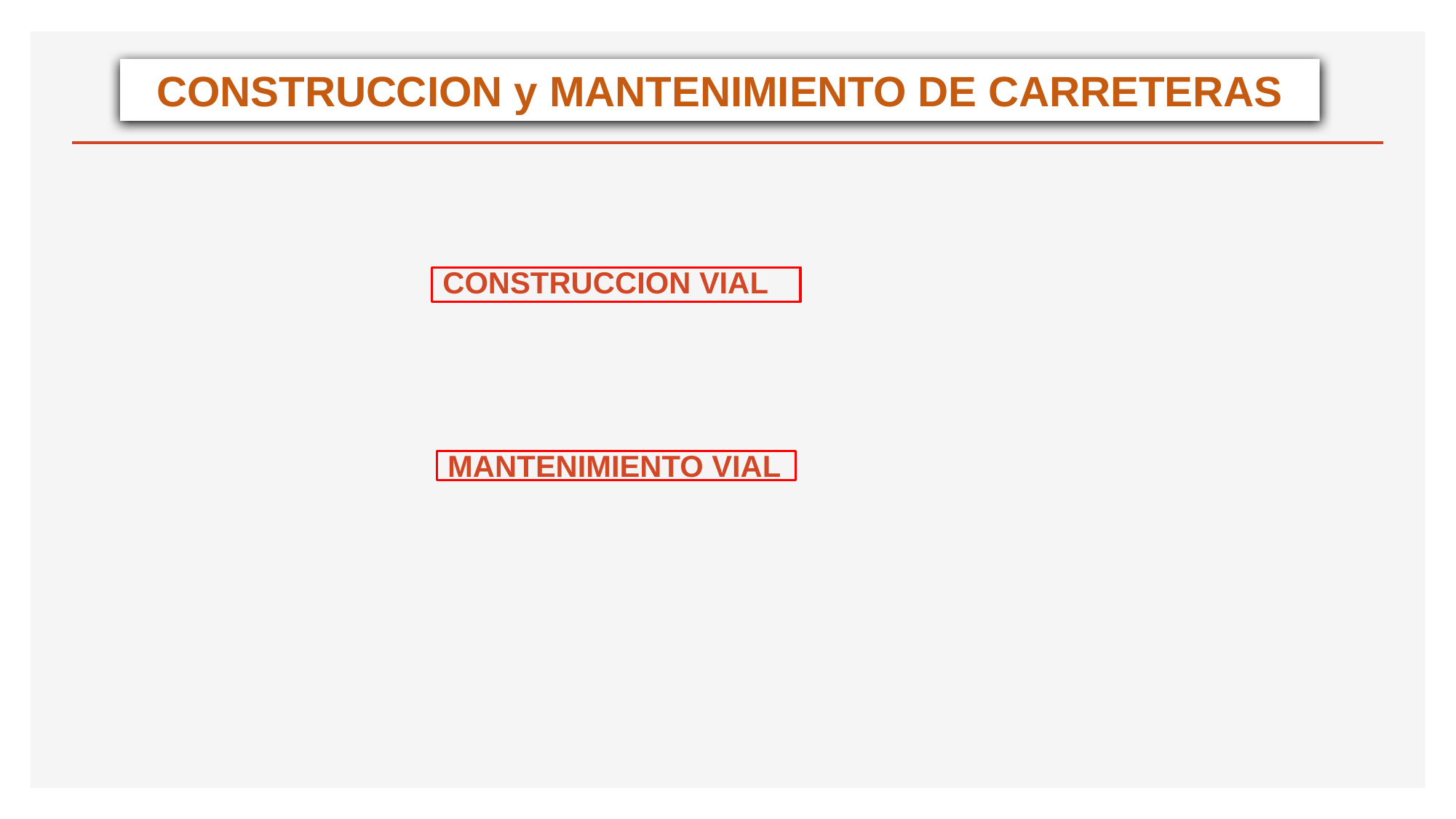

CONSTRUCCION y MANTENIMIENTO DE CARRETERAS
CONSTRUCCION VIAL
MANTENIMIENTO VIAL